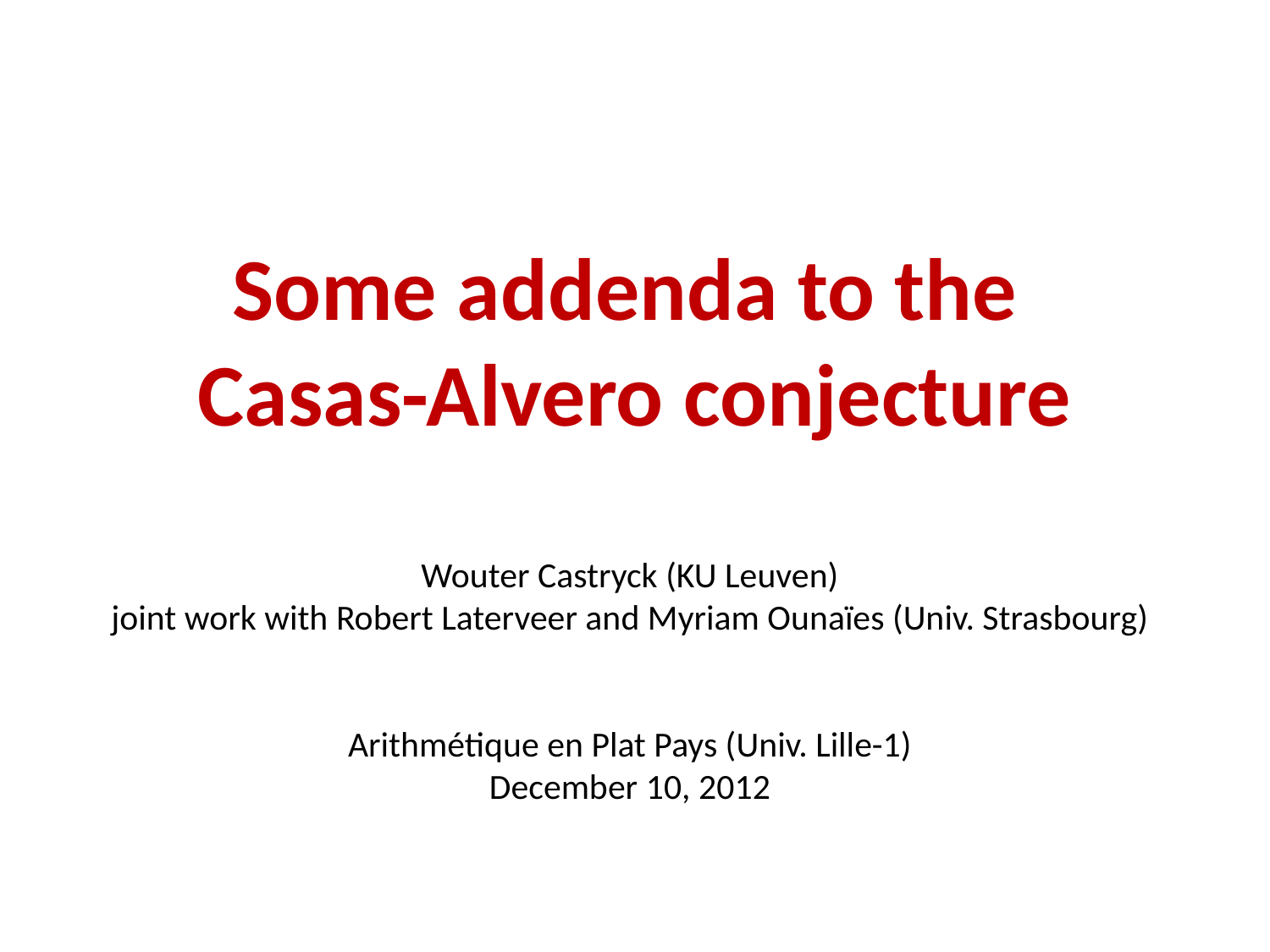

Some addenda to the
Casas-Alvero conjecture
Wouter Castryck (KU Leuven)
joint work with Robert Laterveer and Myriam Ounaïes (Univ. Strasbourg)

Arithmétique en Plat Pays (Univ. Lille-1)
December 10, 2012